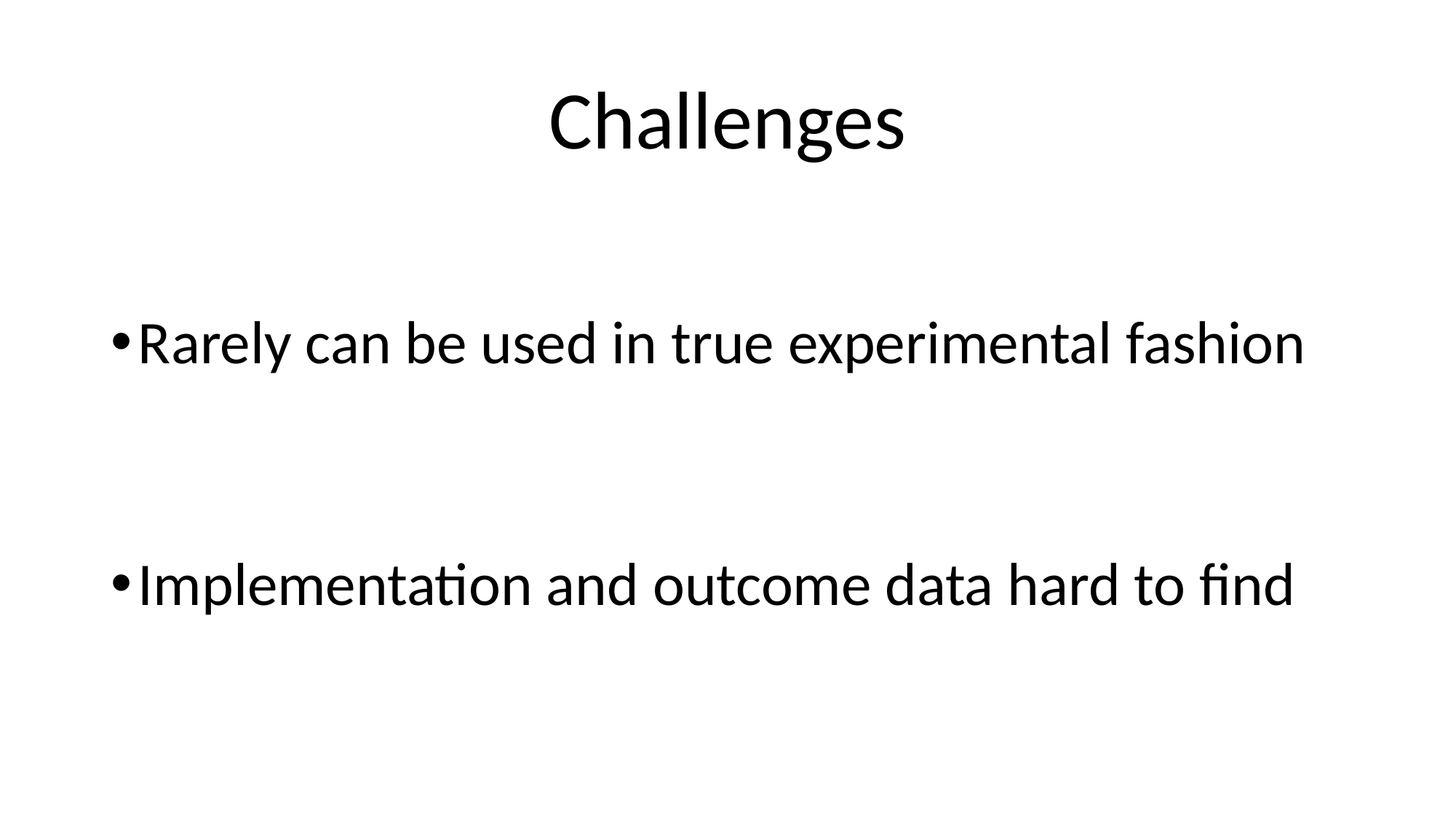

# Challenges

Rarely can be used in true experimental fashion

Implementation and outcome data hard to find